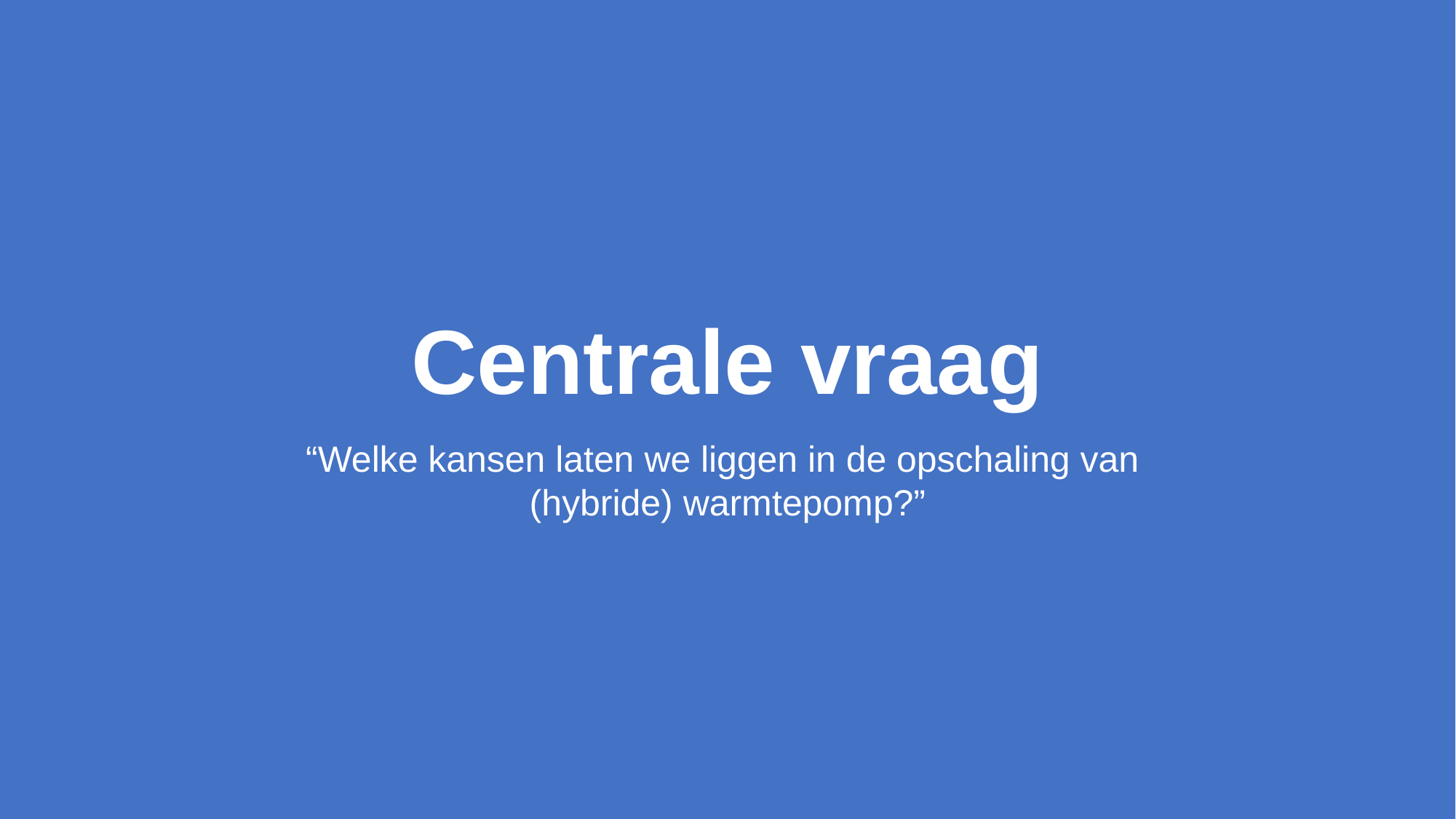

# Centrale vraag
“Welke kansen laten we liggen in de opschaling van
(hybride) warmtepomp?”